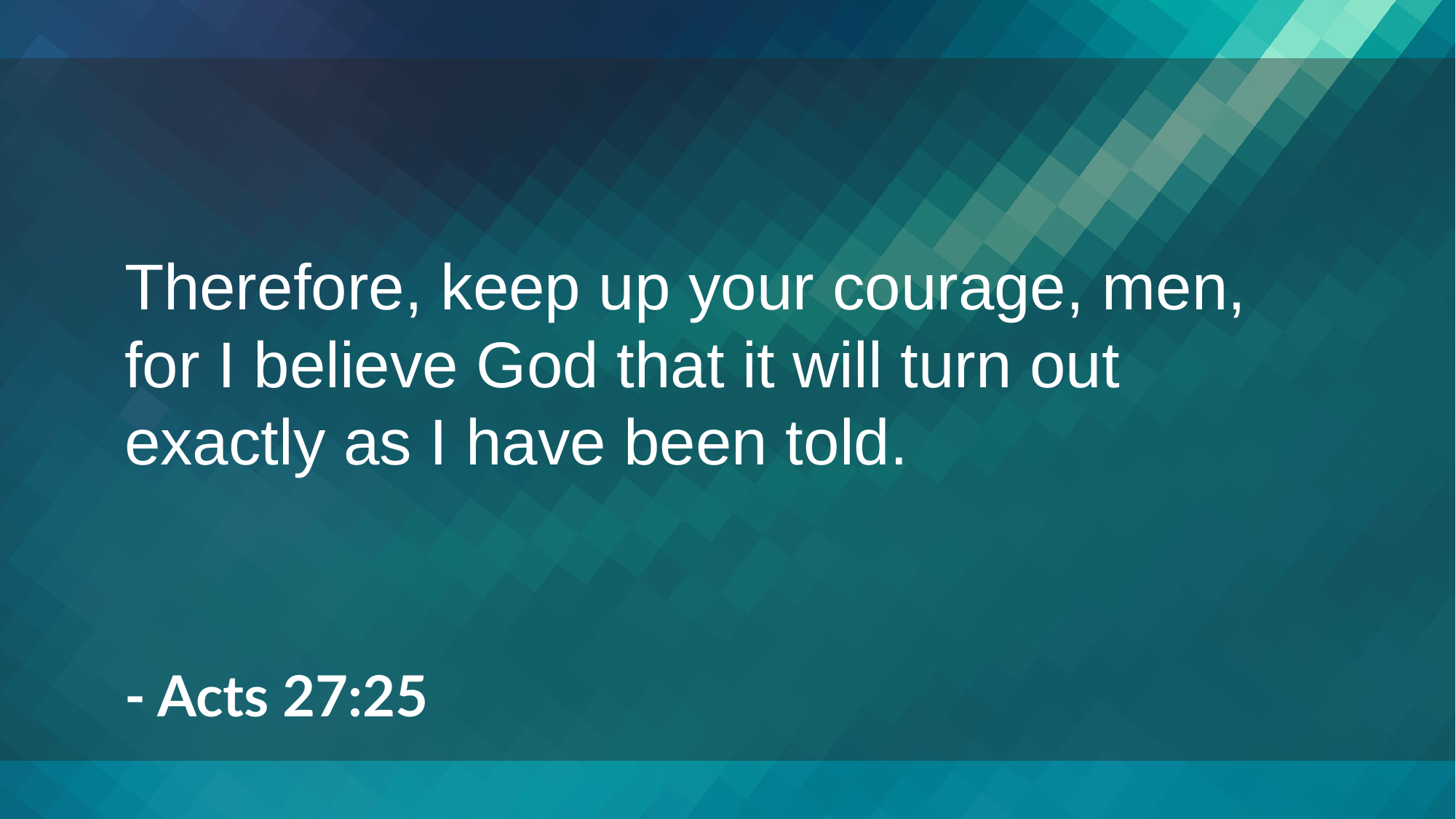

Therefore, keep up your courage, men, for I believe God that it will turn out exactly as I have been told.
- Acts 27:25